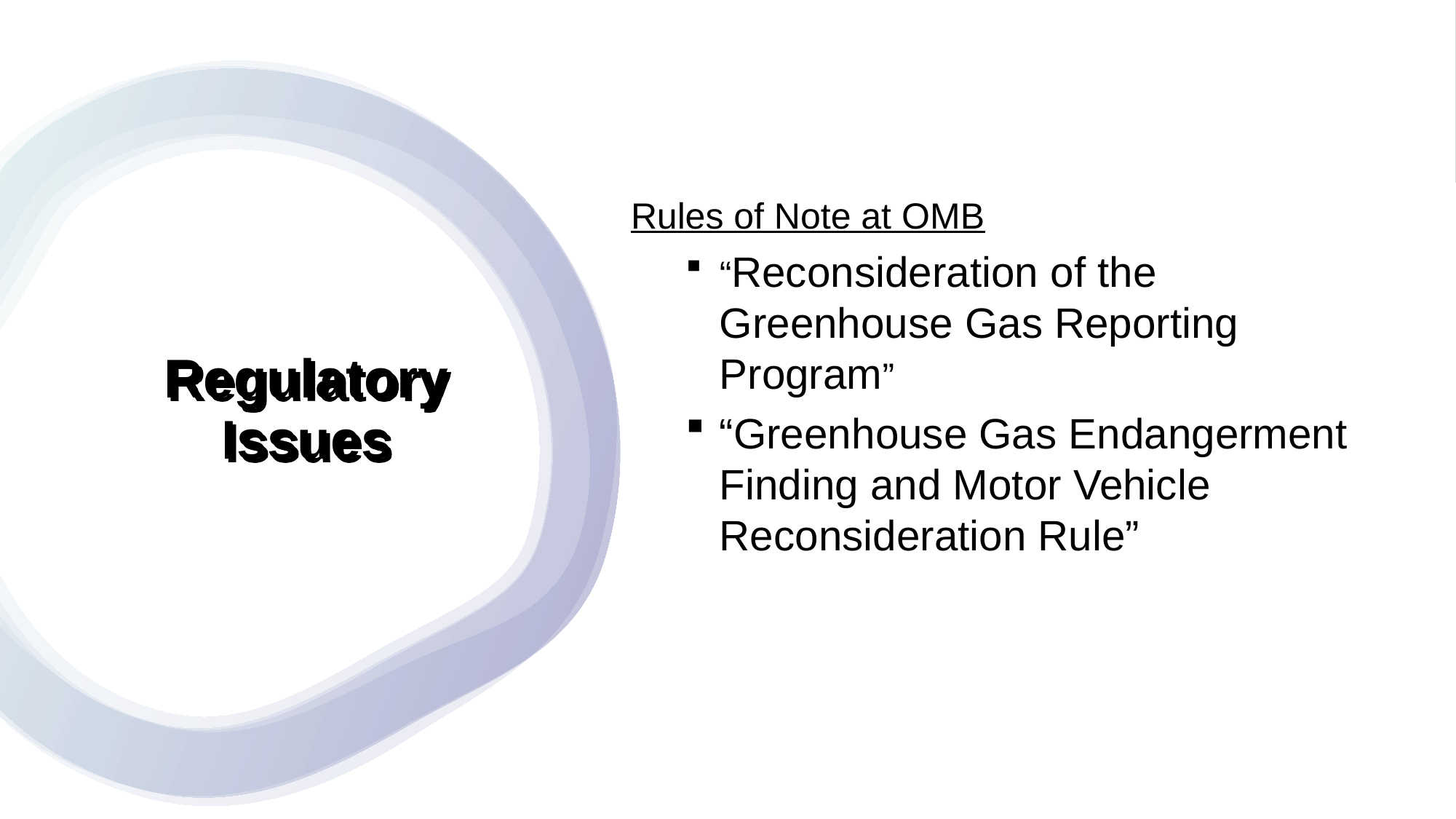

Rules of Note at OMB
“Reconsideration of the Greenhouse Gas Reporting Program”
“Greenhouse Gas Endangerment Finding and Motor Vehicle Reconsideration Rule”

# Regulatory Issues